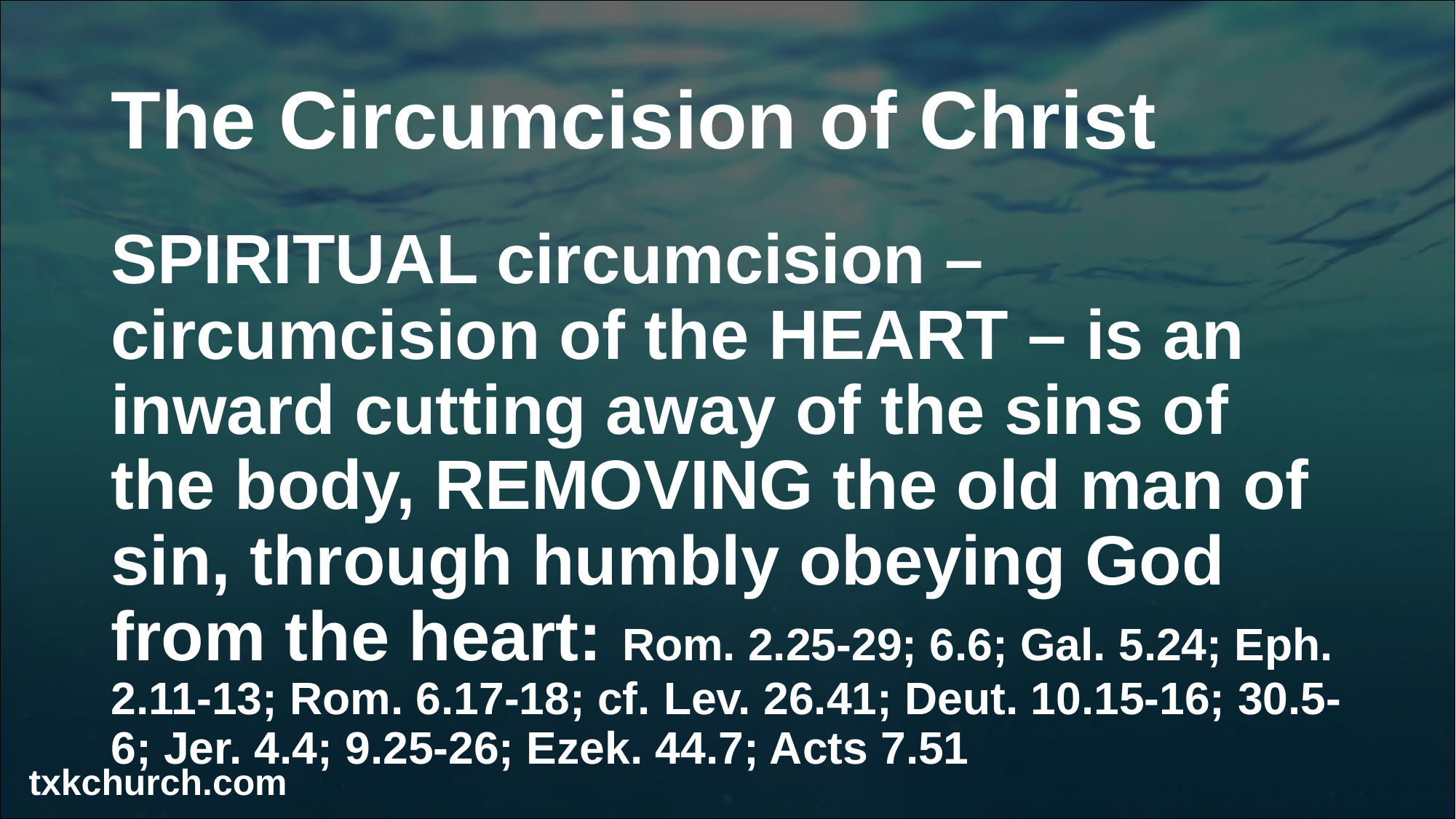

# The Circumcision of Christ
SPIRITUAL circumcision – circumcision of the HEART – is an inward cutting away of the sins of the body, REMOVING the old man of sin, through humbly obeying God from the heart: Rom. 2.25-29; 6.6; Gal. 5.24; Eph. 2.11-13; Rom. 6.17-18; cf. Lev. 26.41; Deut. 10.15-16; 30.5-6; Jer. 4.4; 9.25-26; Ezek. 44.7; Acts 7.51
txkchurch.com